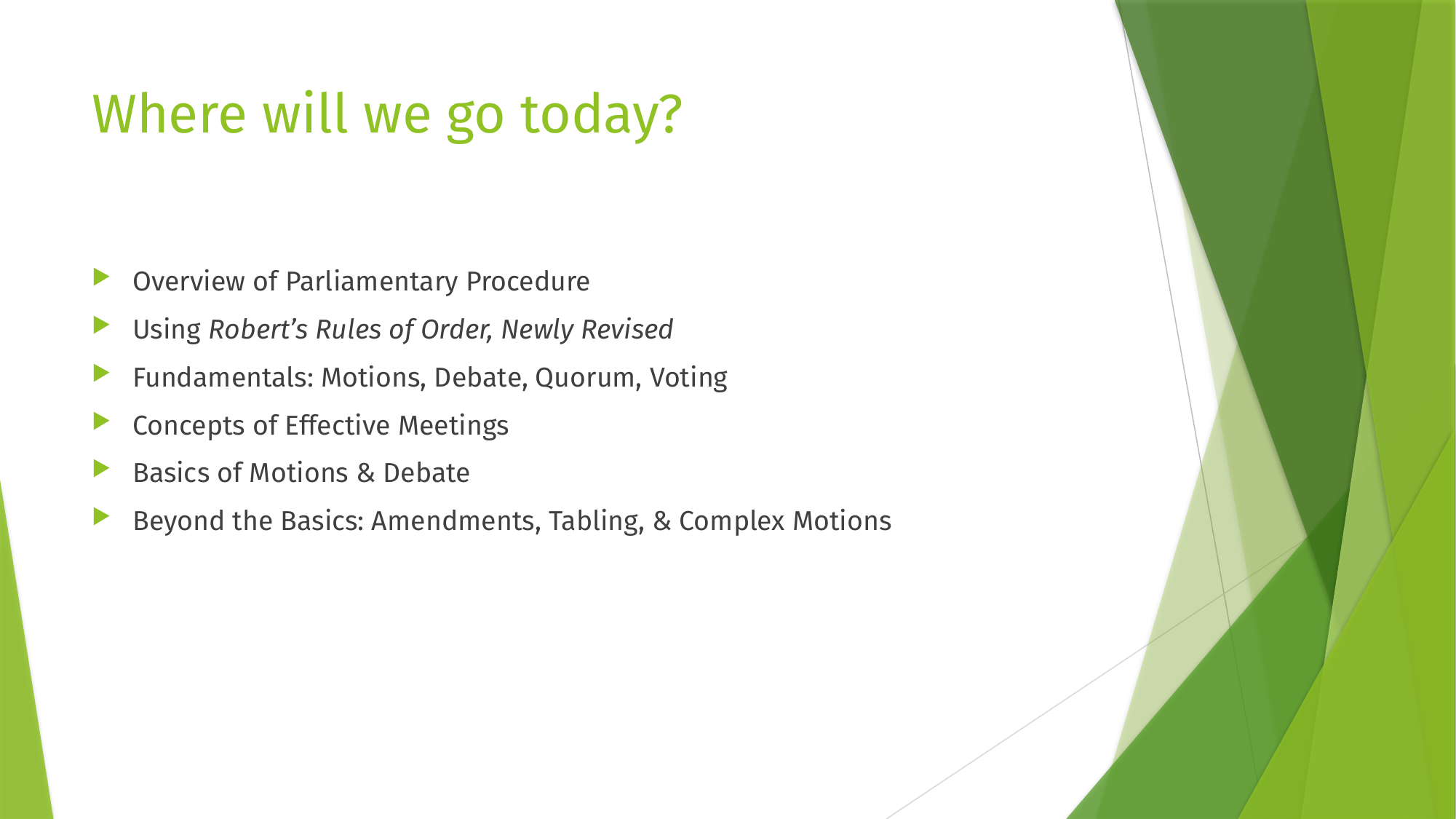

# Where will we go today?
Overview of Parliamentary Procedure
Using Robert’s Rules of Order, Newly Revised
Fundamentals: Motions, Debate, Quorum, Voting
Concepts of Effective Meetings
Basics of Motions & Debate
Beyond the Basics: Amendments, Tabling, & Complex Motions